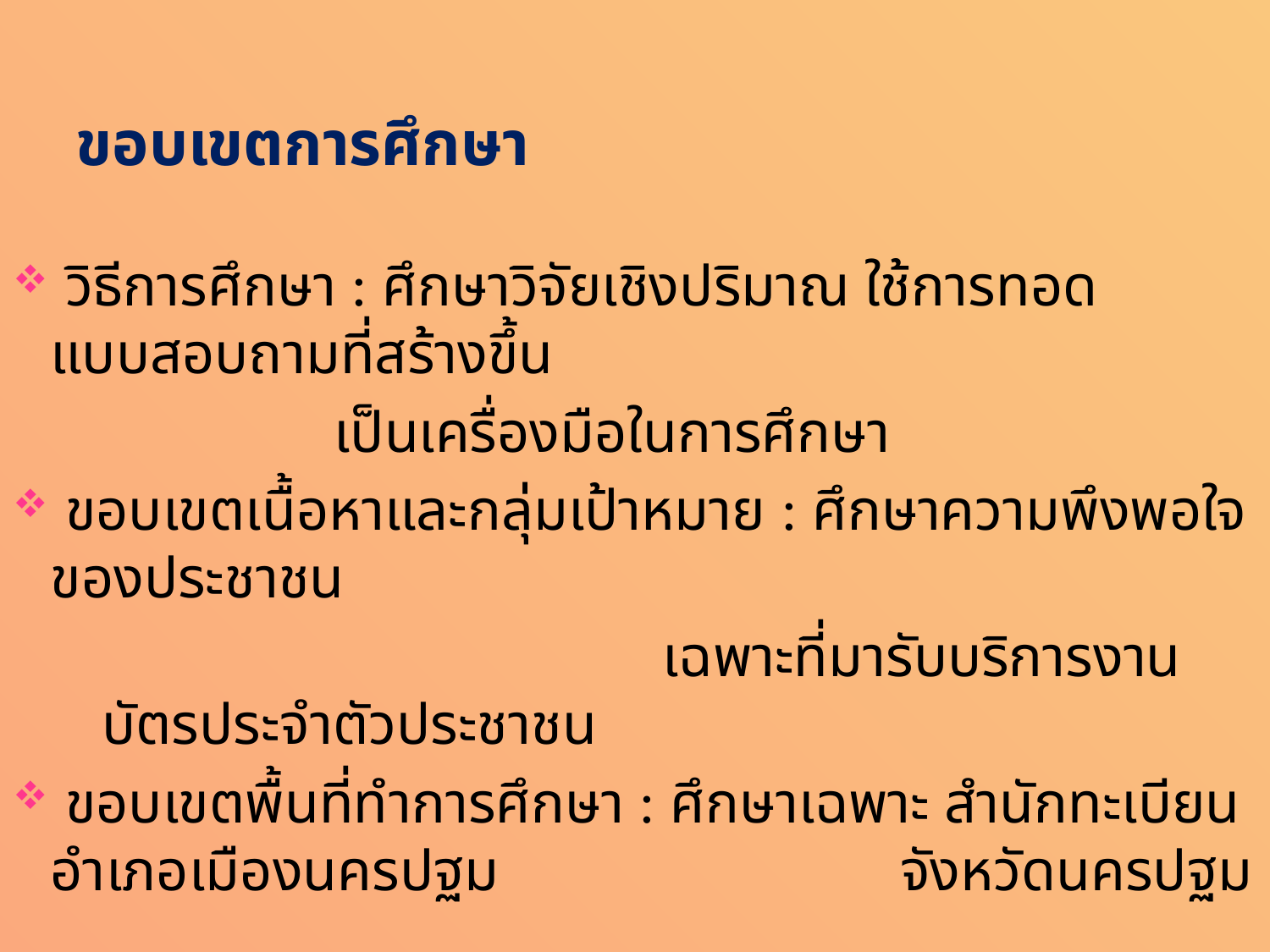

# ขอบเขตการศึกษา
 วิธีการศึกษา : ศึกษาวิจัยเชิงปริมาณ ใช้การทอดแบบสอบถามที่สร้างขึ้น
                      เป็นเครื่องมือในการศึกษา
 ขอบเขตเนื้อหาและกลุ่มเป้าหมาย : ศึกษาความพึงพอใจของประชาชน
					    เฉพาะที่มารับบริการงานบัตรประจำตัวประชาชน
 ขอบเขตพื้นที่ทำการศึกษา : ศึกษาเฉพาะ สำนักทะเบียนอำเภอเมืองนครปฐม   			      จังหวัดนครปฐม
 ช่วงระยะเวลา  : ๑ กันยายน ๒๕๕๕ –  ๑๕ ตุลาคม ๒๕๕๕